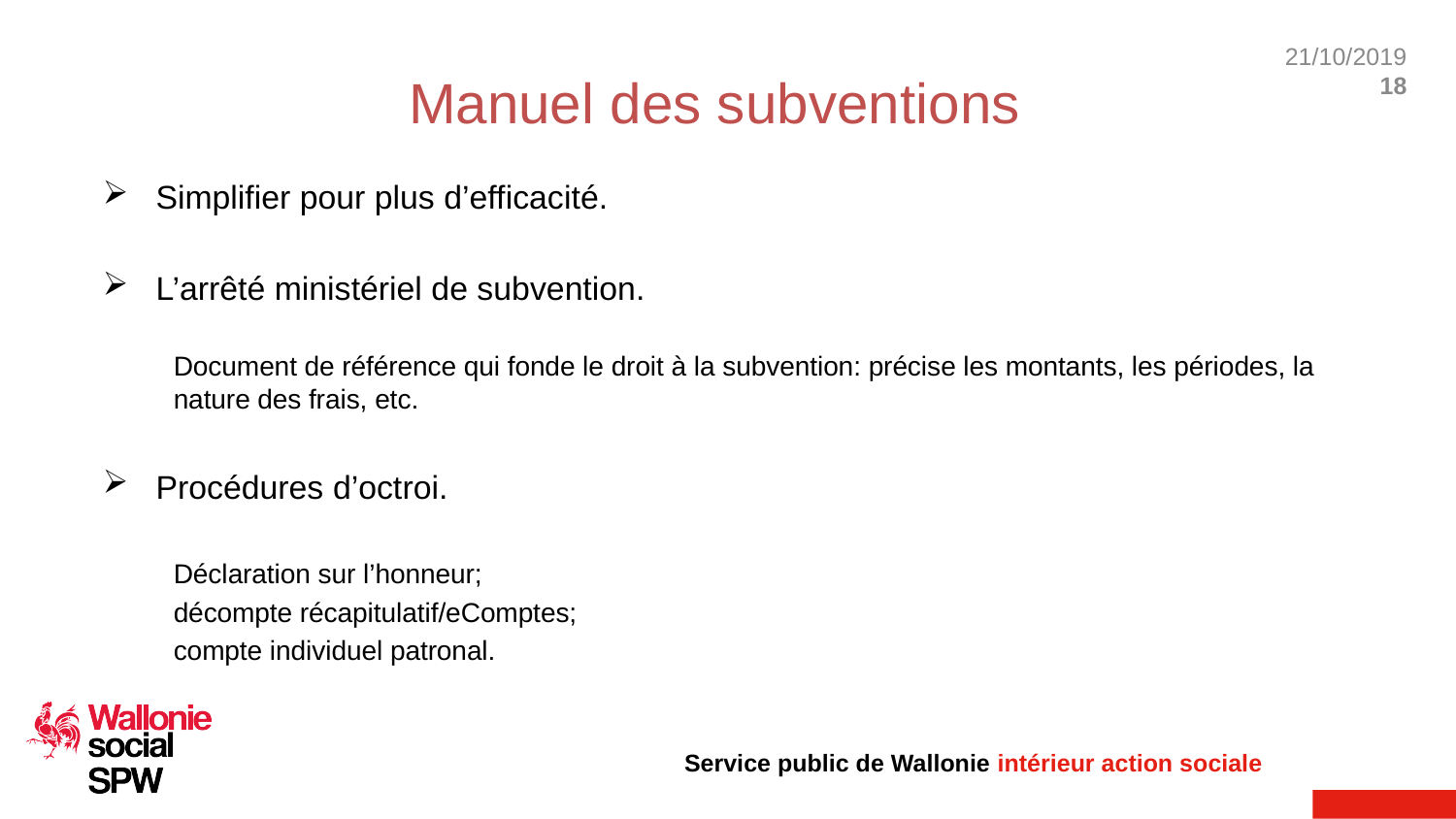

# Manuel des subventions
Simplifier pour plus d’efficacité.

L’arrêté ministériel de subvention.

Document de référence qui fonde le droit à la subvention: précise les montants, les périodes, la nature des frais, etc.

Procédures d’octroi.

Déclaration sur l’honneur;
décompte récapitulatif/eComptes;
compte individuel patronal.